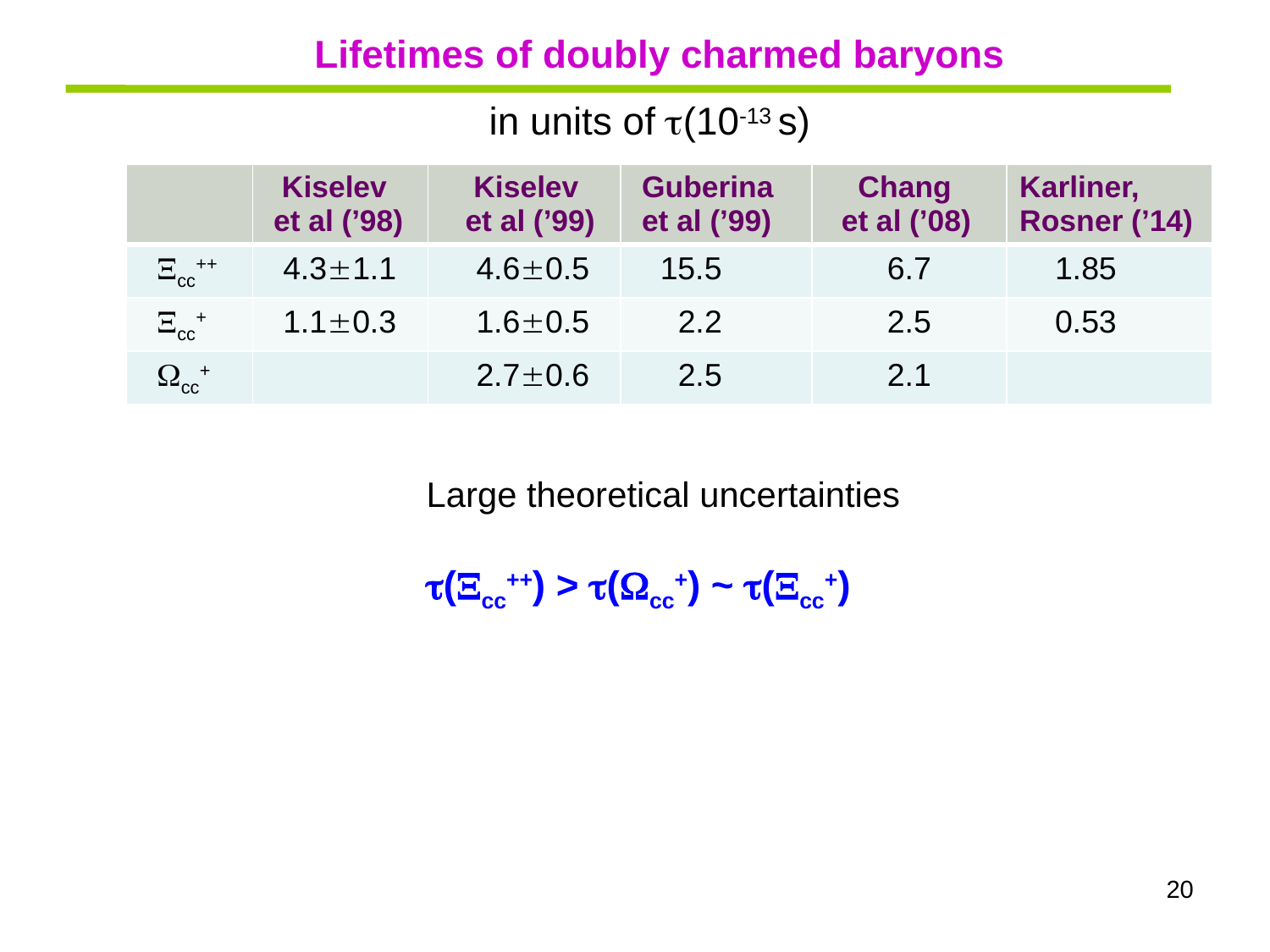

Lifetimes of doubly charmed baryons

in units of τ(10-13 s)
|  | Kiselev et al (’98) | Kiselev et al (’99) | Guberina et al (’99) | Chang et al (’08) | Karliner, Rosner (’14) |
| --- | --- | --- | --- | --- | --- |
| Ξcc++ | 4.3±1.1 | 4.6±0.5 | 15.5 | 6.7 | 1.85 |
| Ξcc+ | 1.1±0.3 | 1.6±0.5 | 2.2 | 2.5 | 0.53 |
| Ωcc+ |  | 2.7±0.6 | 2.5 | 2.1 |  |
Large theoretical uncertainties
τ(Ξcc++) > τ(Ωcc+) ~ τ(Ξcc+)
20